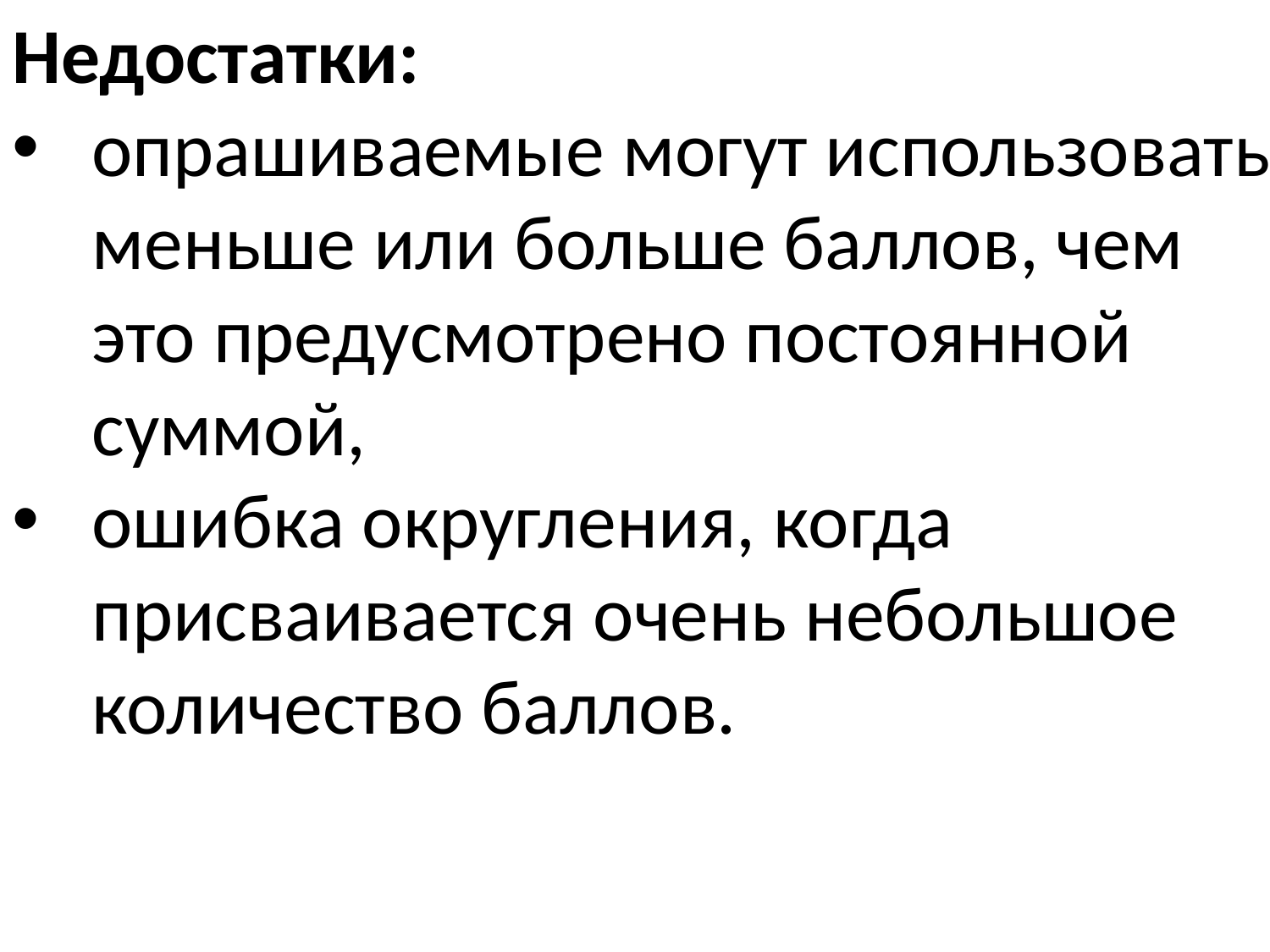

Недостатки:
опрашиваемые могут использовать меньше или больше баллов, чем это предусмотрено постоянной суммой,
ошибка округления, когда присваивается очень небольшое количество баллов.